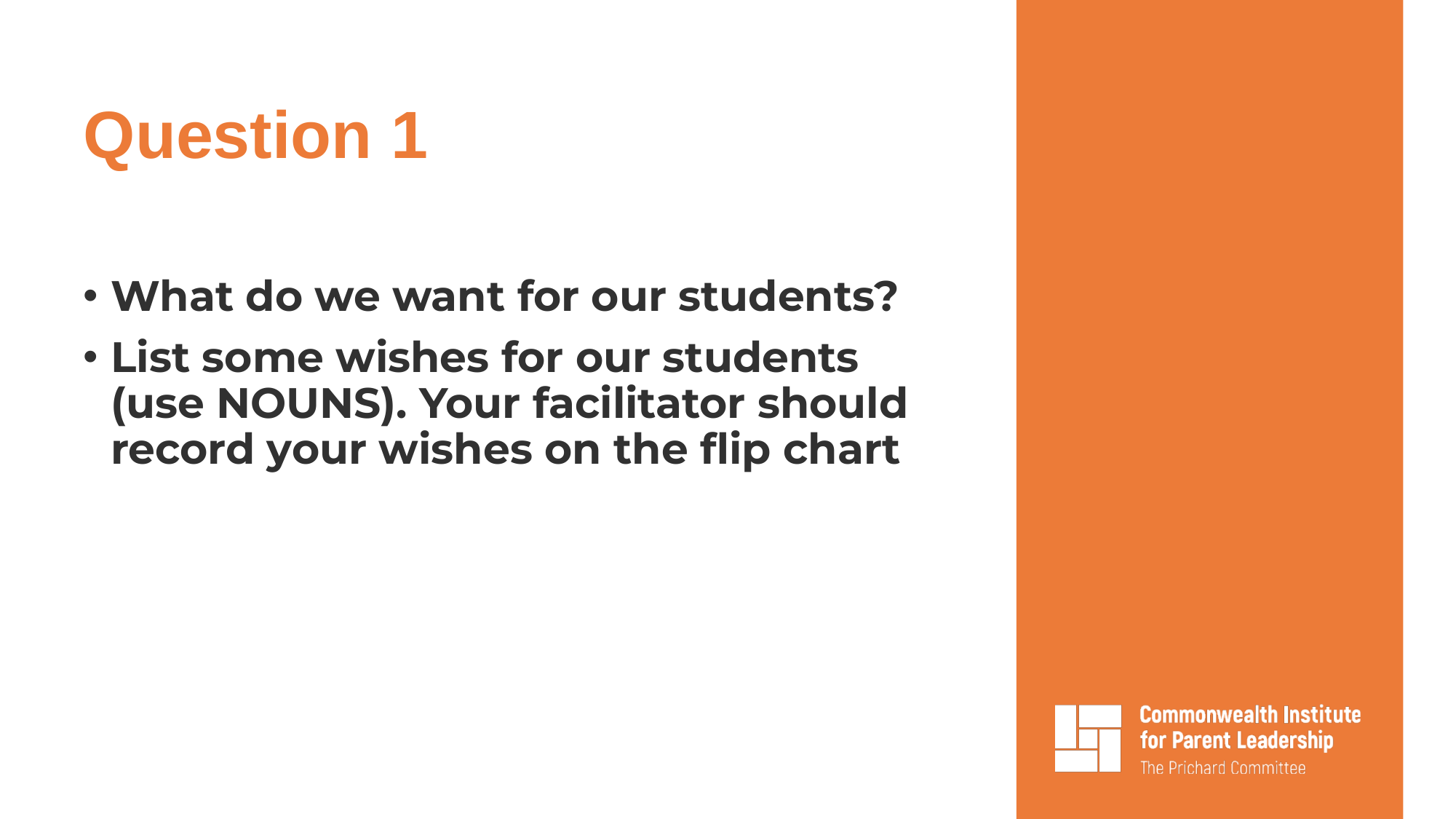

# Question 1
What do we want for our students?
List some wishes for our students (use NOUNS). Your facilitator should record your wishes on the flip chart